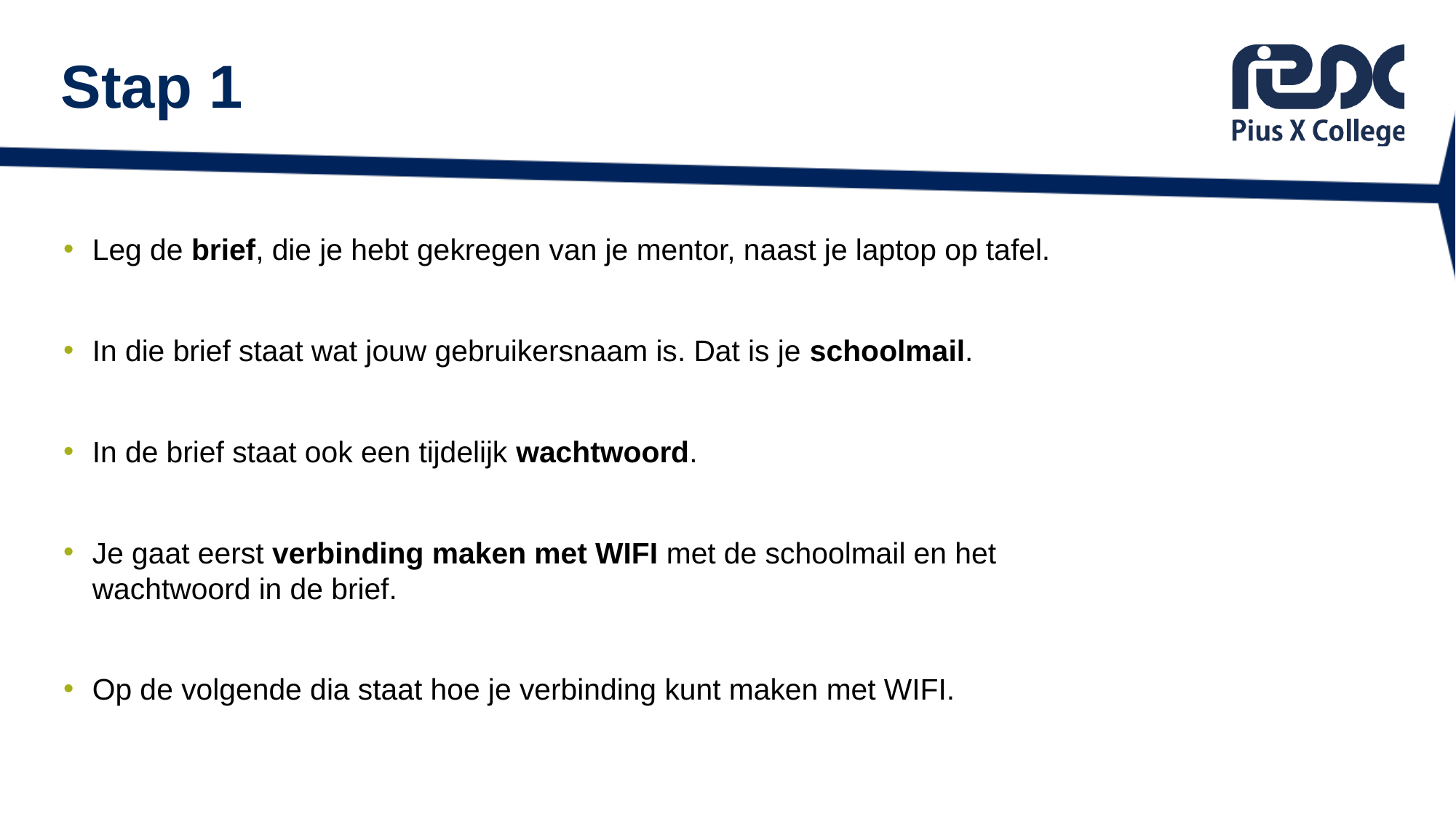

# Stap 1
Leg de brief, die je hebt gekregen van je mentor, naast je laptop op tafel.

In die brief staat wat jouw gebruikersnaam is. Dat is je schoolmail.

In de brief staat ook een tijdelijk wachtwoord.

Je gaat eerst verbinding maken met WIFI met de schoolmail en het wachtwoord in de brief.

Op de volgende dia staat hoe je verbinding kunt maken met WIFI.